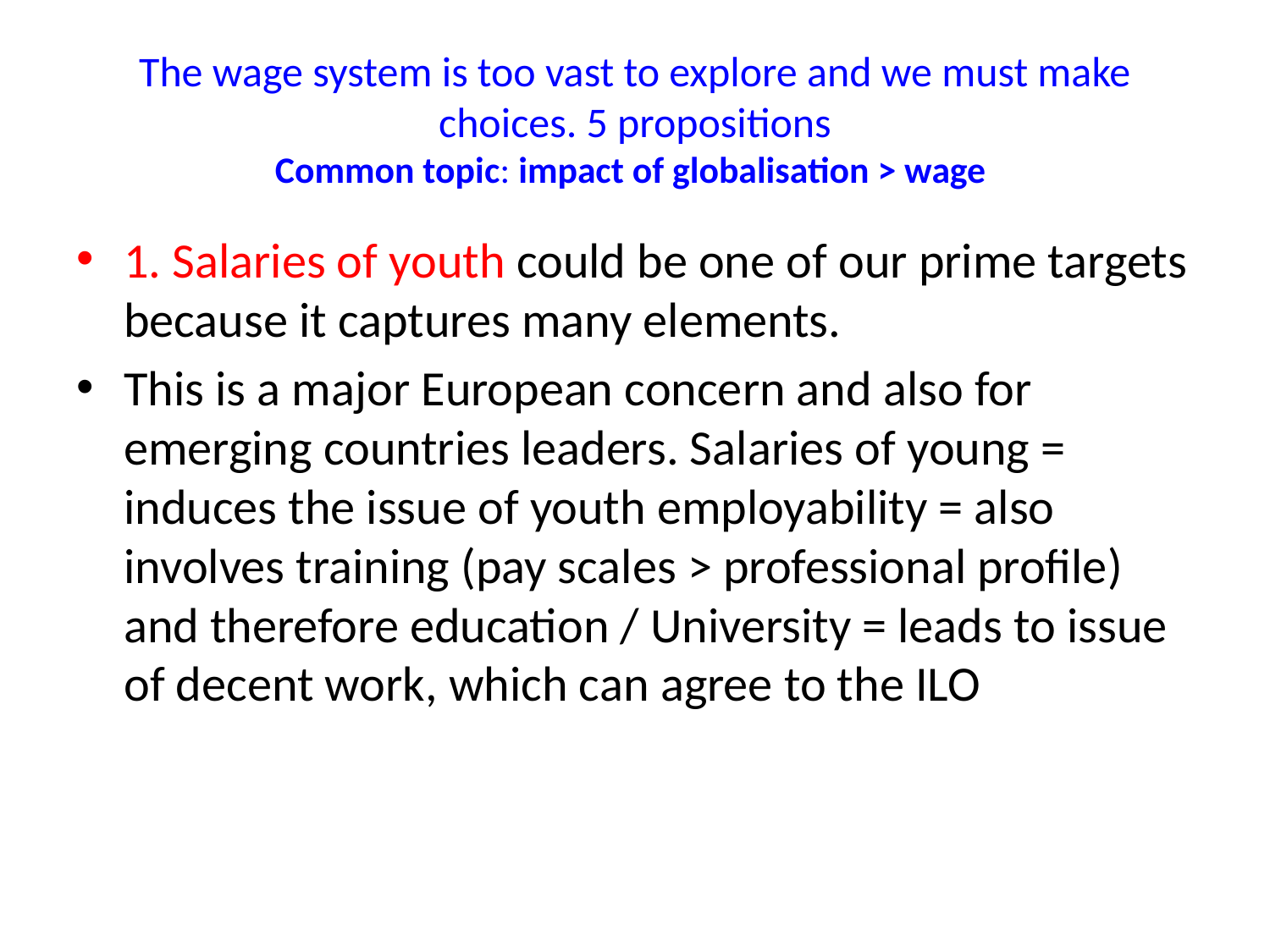

# The wage system is too vast to explore and we must make choices. 5 propositions Common topic: impact of globalisation > wage
1. Salaries of youth could be one of our prime targets because it captures many elements.
This is a major European concern and also for emerging countries leaders. Salaries of young = induces the issue of youth employability = also involves training (pay scales > professional profile) and therefore education / University = leads to issue of decent work, which can agree to the ILO